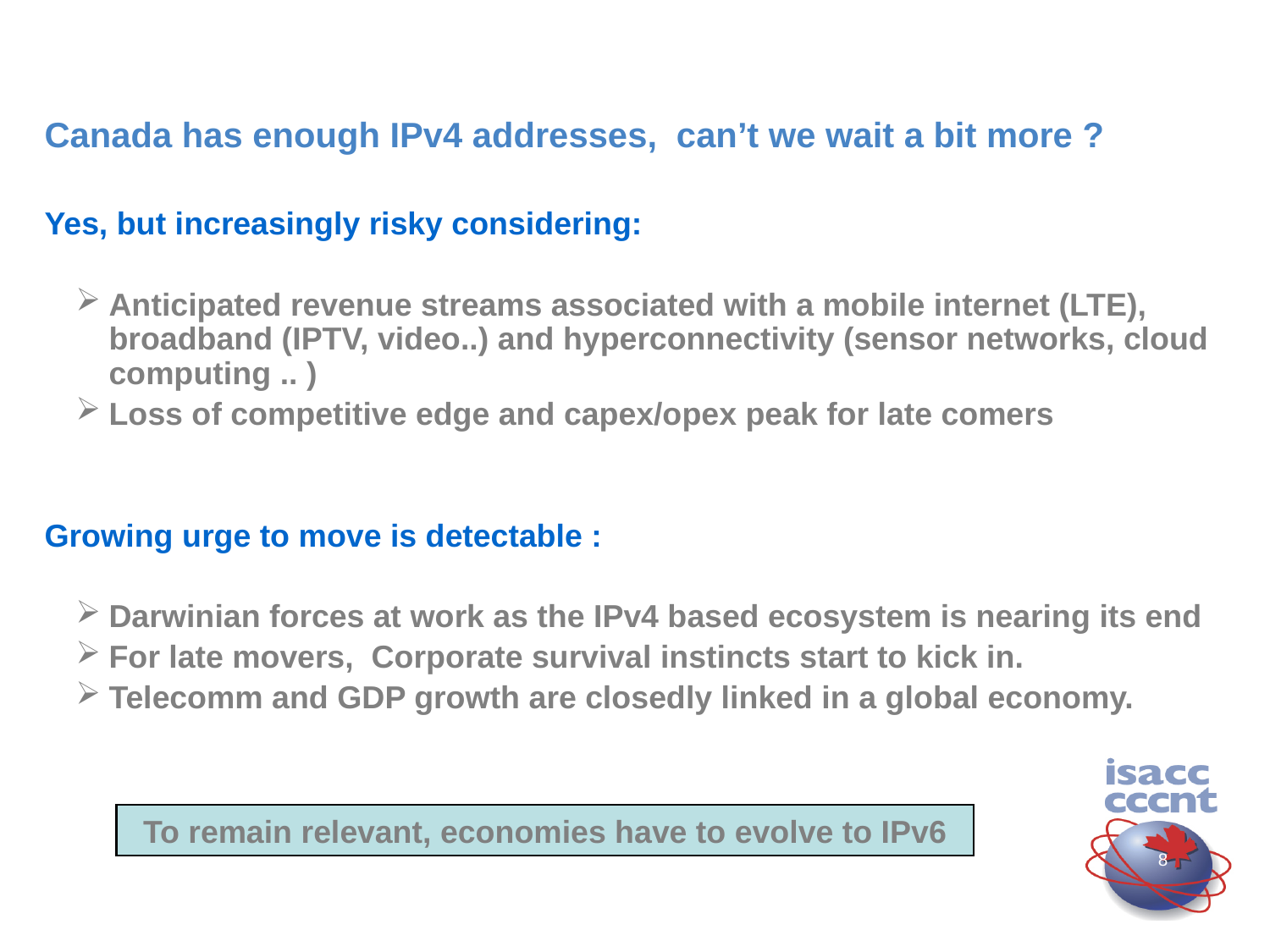

# Canada has enough IPv4 addresses,  can’t we wait a bit more ?
Yes, but increasingly risky considering:

Anticipated revenue streams associated with a mobile internet (LTE), broadband (IPTV, video..) and hyperconnectivity (sensor networks, cloud computing .. )
Loss of competitive edge and capex/opex peak for late comers

Growing urge to move is detectable :

Darwinian forces at work as the IPv4 based ecosystem is nearing its end
For late movers,  Corporate survival instincts start to kick in.
Telecomm and GDP growth are closedly linked in a global economy.

To remain relevant, economies have to evolve to IPv6
8